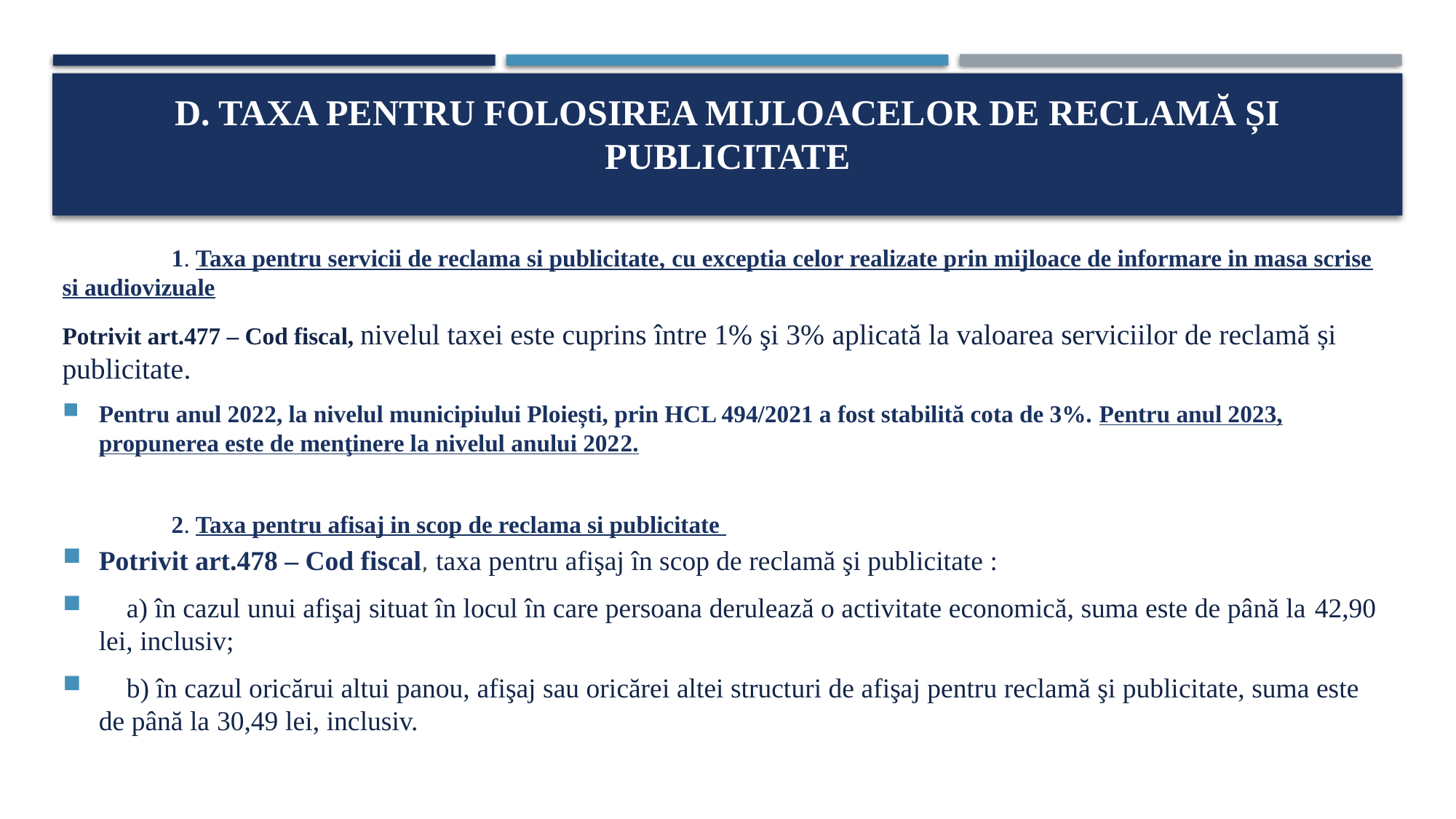

# d. Taxa pentru folosirea mijloacelor de reclamă și publicitate
	1. Taxa pentru servicii de reclama si publicitate, cu exceptia celor realizate prin mijloace de informare in masa scrise si audiovizuale
Potrivit art.477 – Cod fiscal, nivelul taxei este cuprins între 1% şi 3% aplicată la valoarea serviciilor de reclamă și publicitate.
Pentru anul 2022, la nivelul municipiului Ploiești, prin HCL 494/2021 a fost stabilită cota de 3%. Pentru anul 2023, propunerea este de menţinere la nivelul anului 2022.

	2. Taxa pentru afisaj in scop de reclama si publicitate
Potrivit art.478 – Cod fiscal, taxa pentru afişaj în scop de reclamă şi publicitate :
    a) în cazul unui afişaj situat în locul în care persoana derulează o activitate economică, suma este de până la 42,90 lei, inclusiv;
    b) în cazul oricărui altui panou, afişaj sau oricărei altei structuri de afişaj pentru reclamă şi publicitate, suma este de până la 30,49 lei, inclusiv.